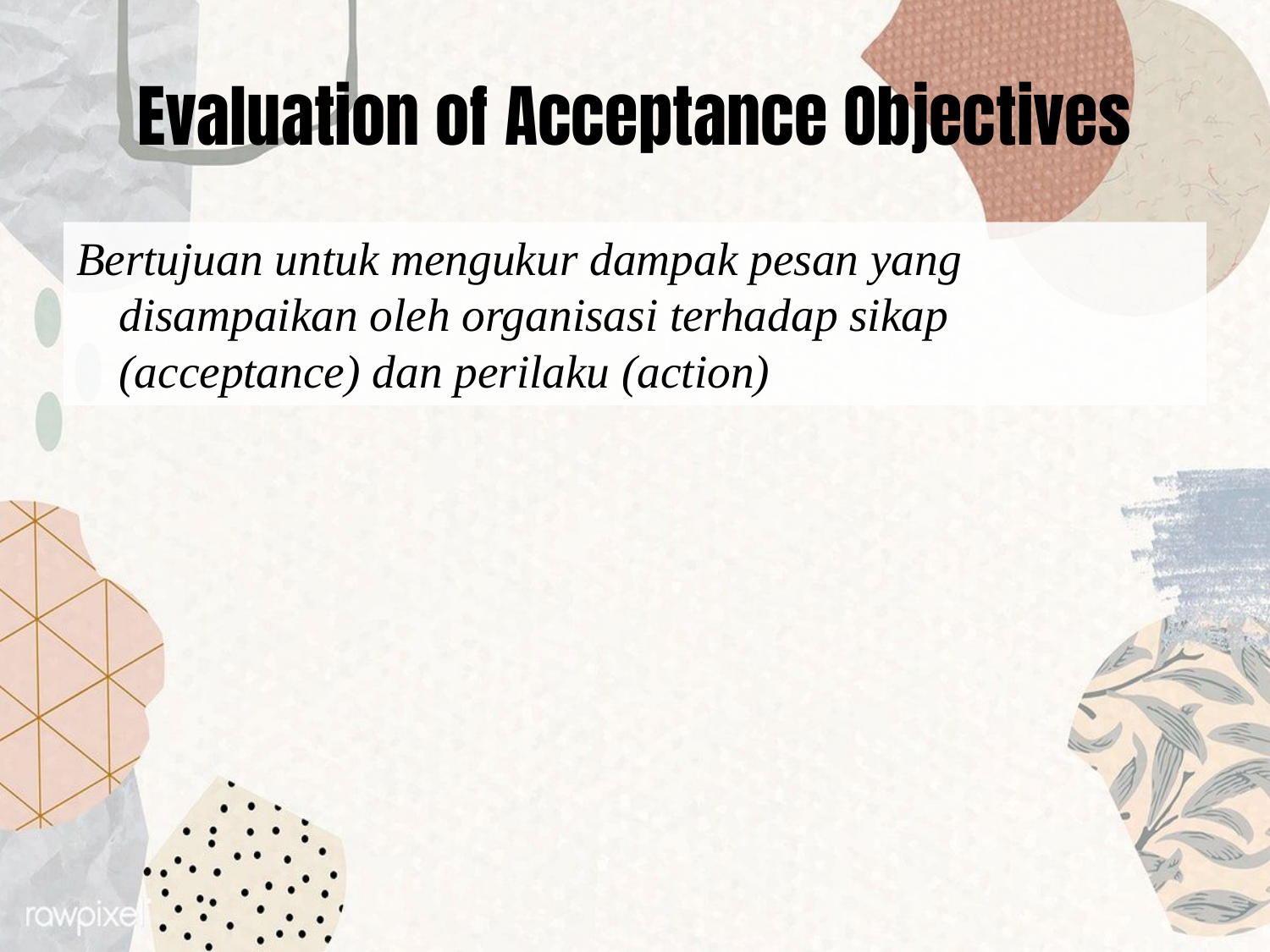

# Evaluation of Acceptance Objectives
Bertujuan untuk mengukur dampak pesan yang disampaikan oleh organisasi terhadap sikap (acceptance) dan perilaku (action)